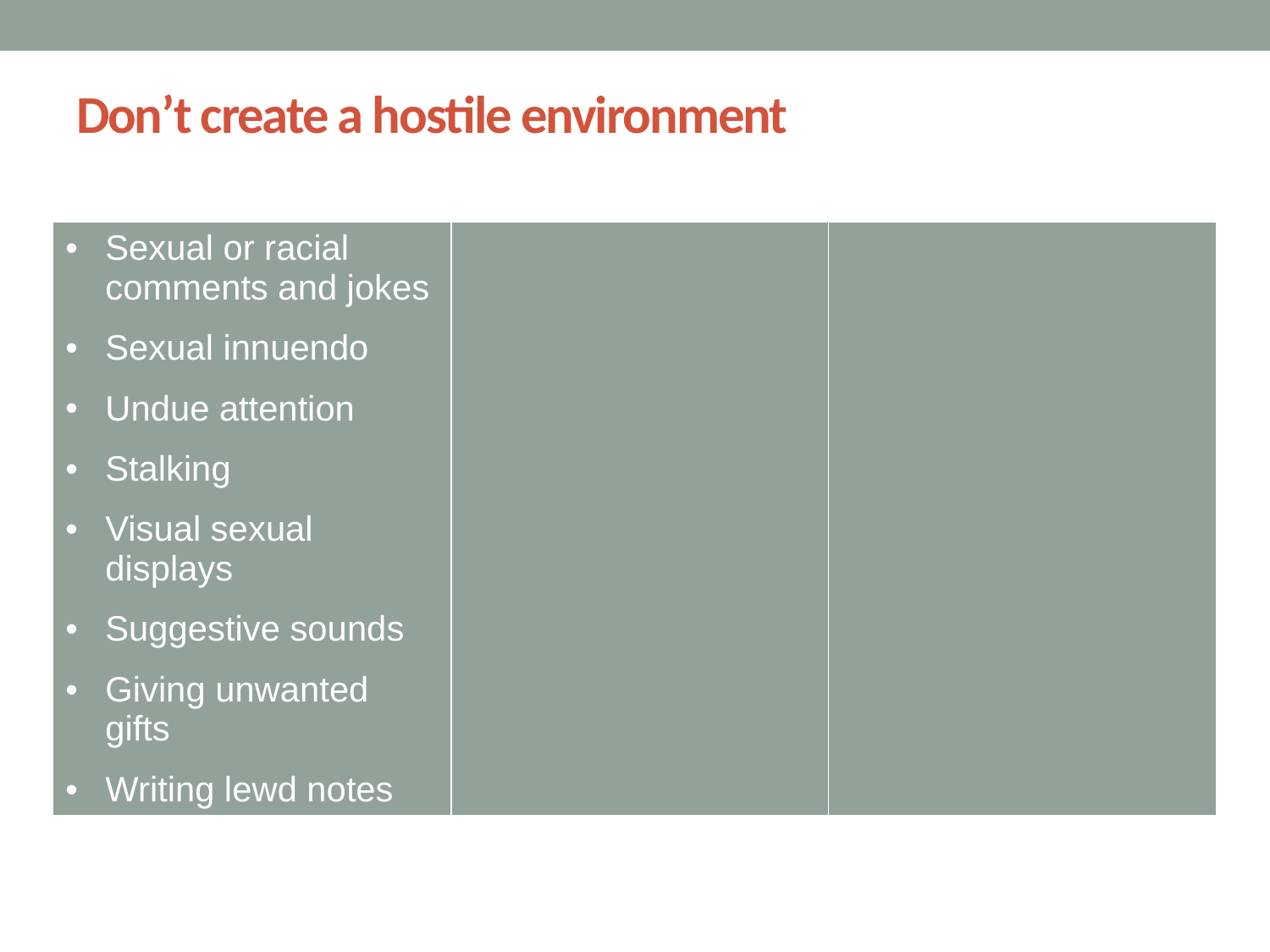

# Don’t create a hostile environment
| Sexual or racial comments and jokes Sexual innuendo Undue attention Stalking Visual sexual displays Suggestive sounds Giving unwanted gifts Writing lewd notes |  |  |
| --- | --- | --- |